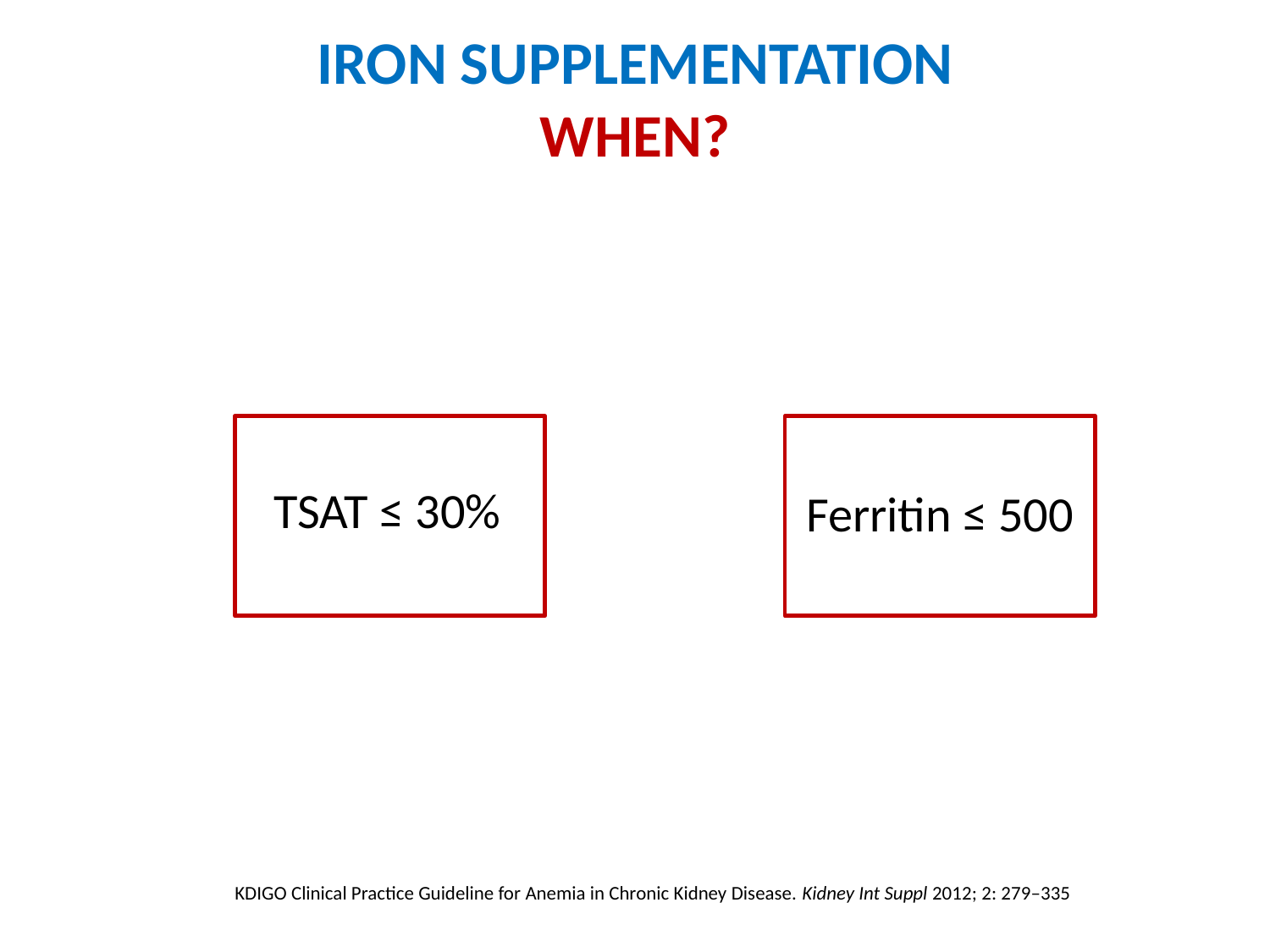

# IRON SUPPLEMENTATION WHEN?

TSAT ≤ 30%
Ferritin ≤ 500
KDIGO Clinical Practice Guideline for Anemia in Chronic Kidney Disease. Kidney Int Suppl 2012; 2: 279–335